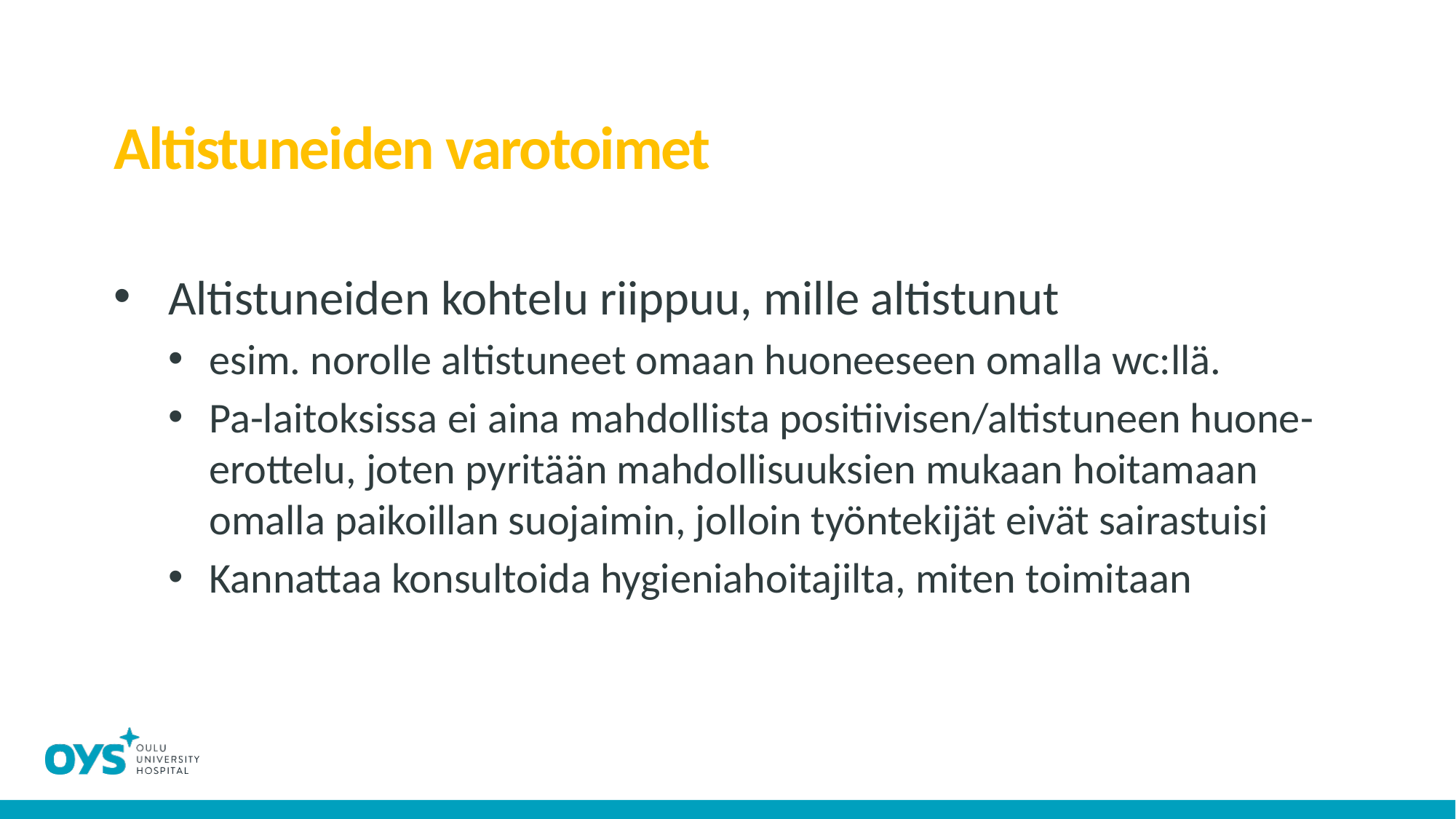

# Altistuneiden varotoimet
Altistuneiden kohtelu riippuu, mille altistunut
esim. norolle altistuneet omaan huoneeseen omalla wc:llä.
Pa-laitoksissa ei aina mahdollista positiivisen/altistuneen huone-erottelu, joten pyritään mahdollisuuksien mukaan hoitamaan omalla paikoillan suojaimin, jolloin työntekijät eivät sairastuisi
Kannattaa konsultoida hygieniahoitajilta, miten toimitaan